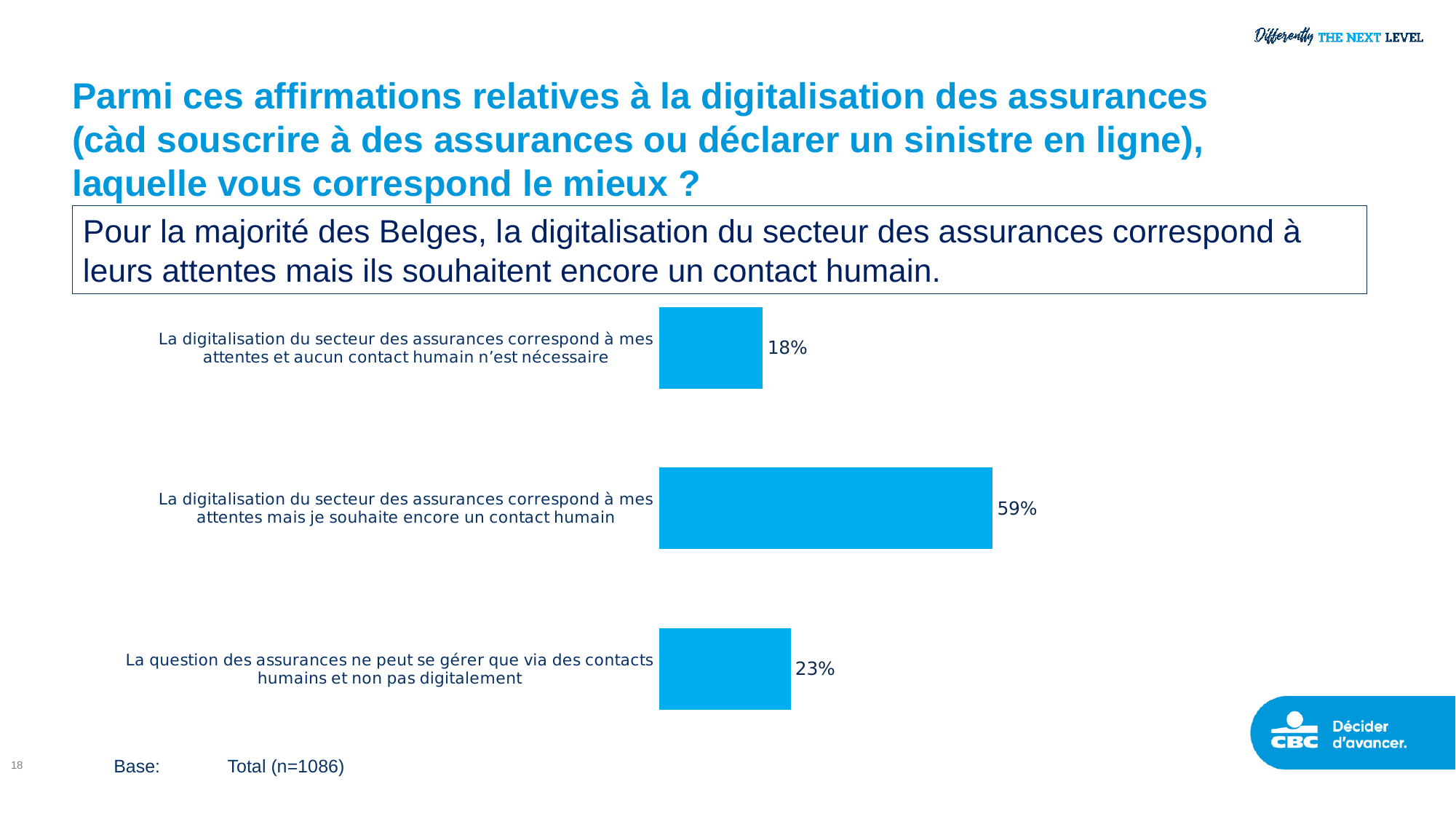

# Parmi ces affirmations relatives à la digitalisation des assurances (càd souscrire à des assurances ou déclarer un sinistre en ligne), laquelle vous correspond le mieux ?
Pour la majorité des Belges, la digitalisation du secteur des assurances correspond à leurs attentes mais ils souhaitent encore un contact humain.

### Chart

| Category | 2023 |
|---|---|
| La digitalisation du secteur des assurances correspond à mes attentes et aucun contact humain n’est nécessaire | 18.31 |
| La digitalisation du secteur des assurances correspond à mes attentes mais je souhaite encore un contact humain | 58.52 |
| La question des assurances ne peut se gérer que via des contacts humains et non pas digitalement | 23.17 |
18
Base:	 Total (n=1086)